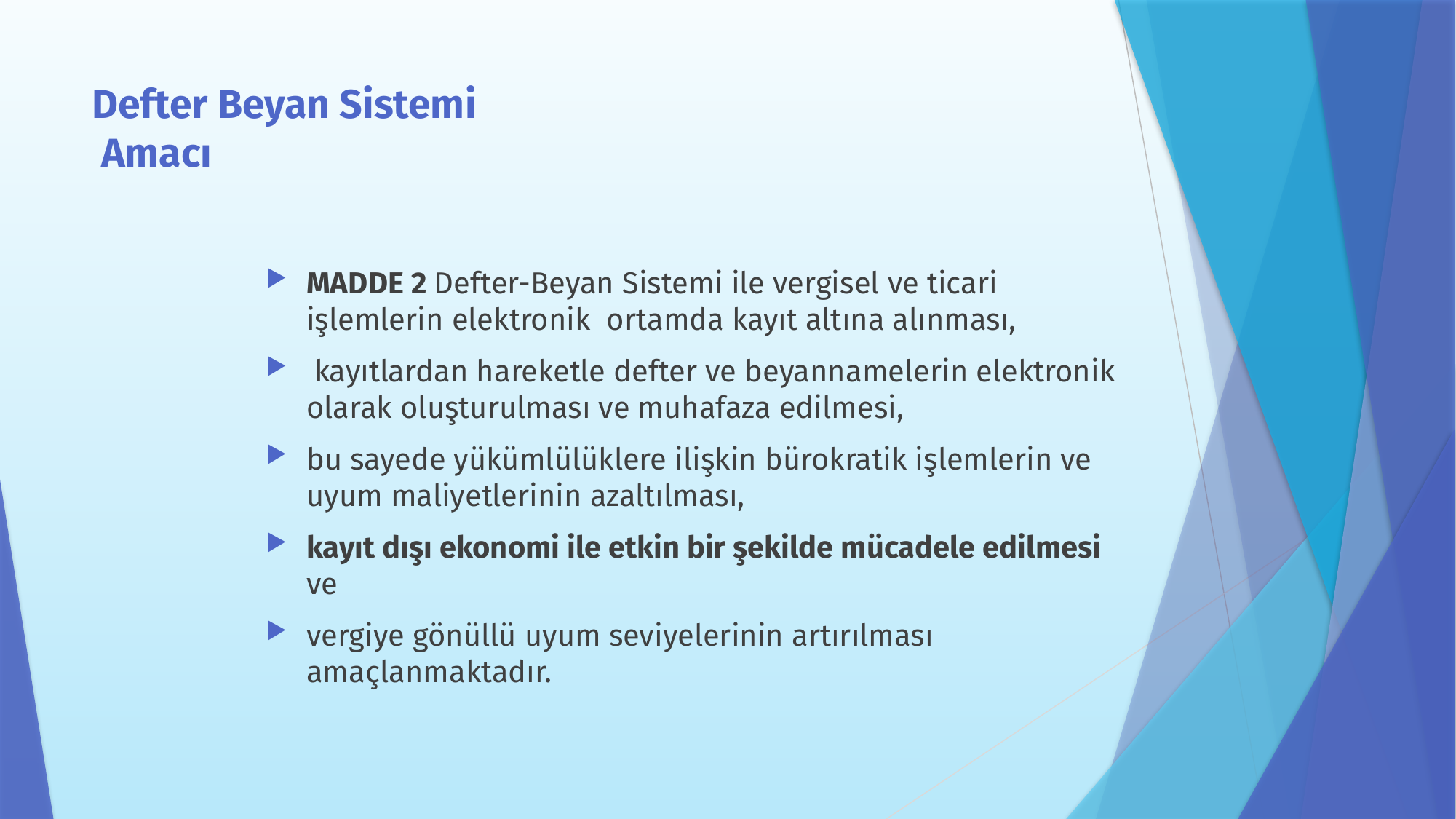

# Defter Beyan Sistemi Amacı
MADDE 2 Defter-Beyan Sistemi ile vergisel ve ticari işlemlerin elektronik  ortamda kayıt altına alınması,
 kayıtlardan hareketle defter ve beyannamelerin elektronik olarak oluşturulması ve muhafaza edilmesi,
bu sayede yükümlülüklere ilişkin bürokratik işlemlerin ve uyum maliyetlerinin azaltılması,
kayıt dışı ekonomi ile etkin bir şekilde mücadele edilmesi ve
vergiye gönüllü uyum seviyelerinin artırılması amaçlanmaktadır.